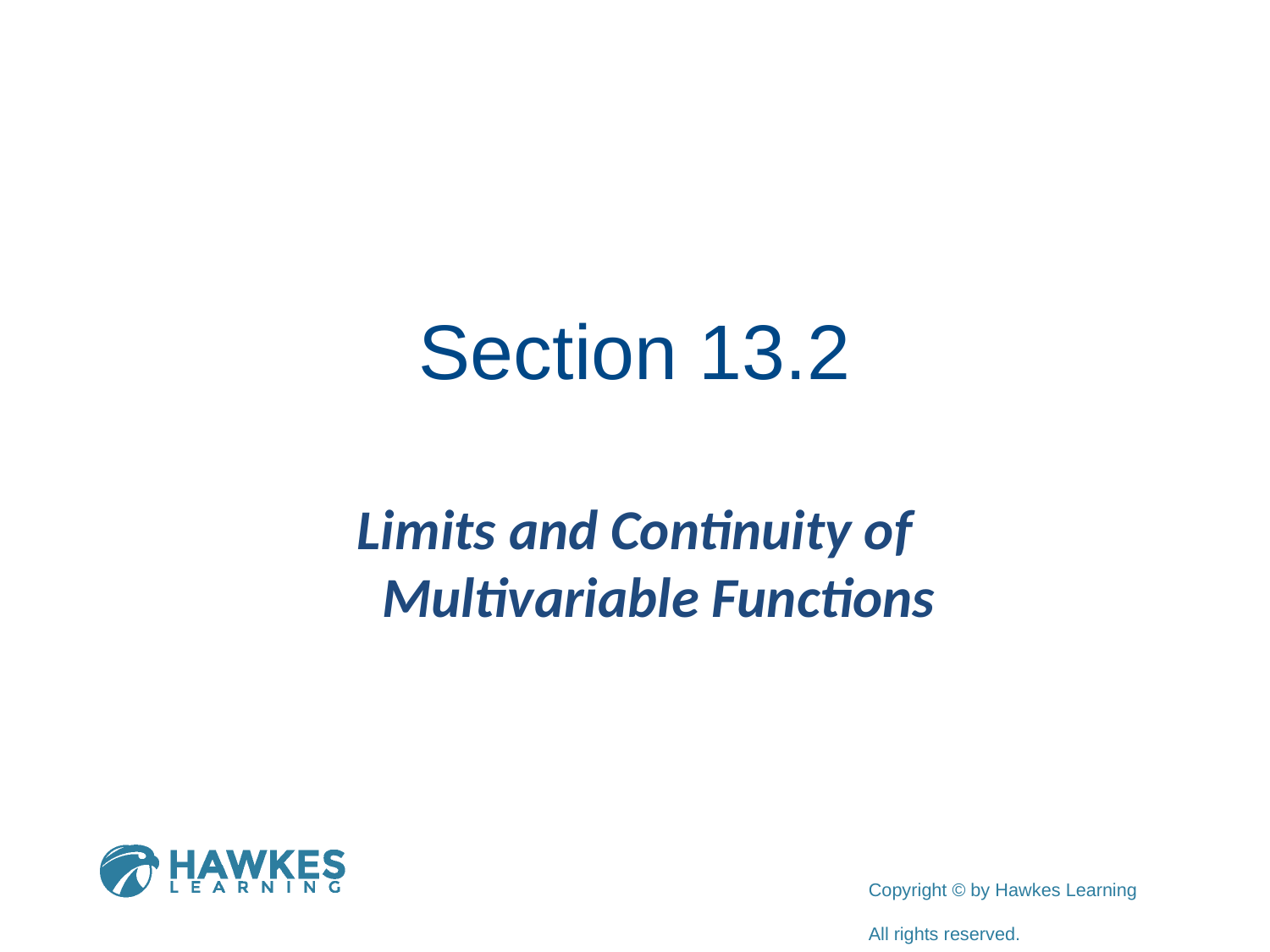

# Section 13.2
Limits and Continuity of Multivariable Functions